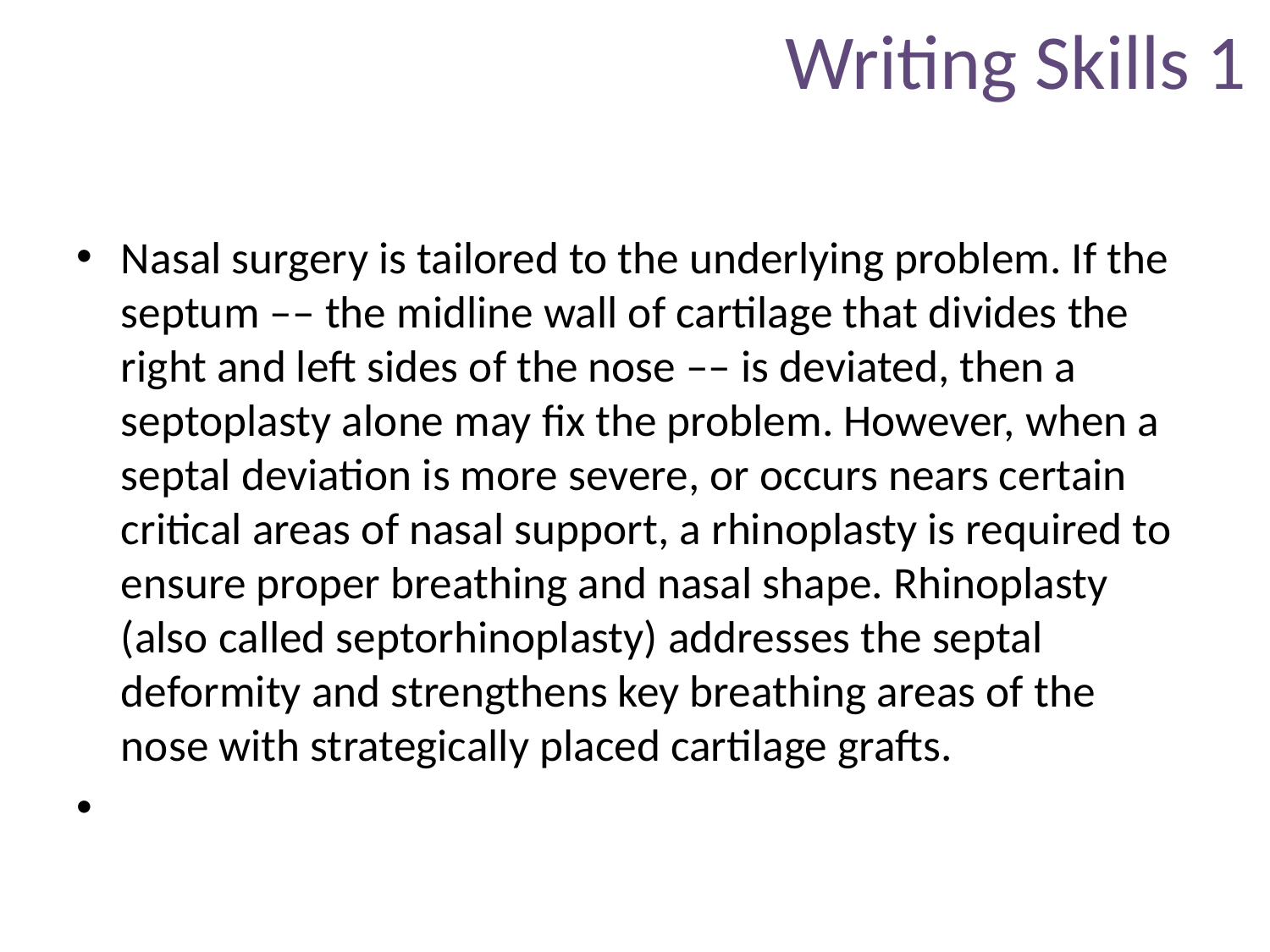

# Writing Skills 1
Nasal surgery is tailored to the underlying problem. If the septum –– the midline wall of cartilage that divides the right and left sides of the nose –– is deviated, then a septoplasty alone may fix the problem. However, when a septal deviation is more severe, or occurs nears certain critical areas of nasal support, a rhinoplasty is required to ensure proper breathing and nasal shape. Rhinoplasty (also called septorhinoplasty) addresses the septal deformity and strengthens key breathing areas of the nose with strategically placed cartilage grafts.